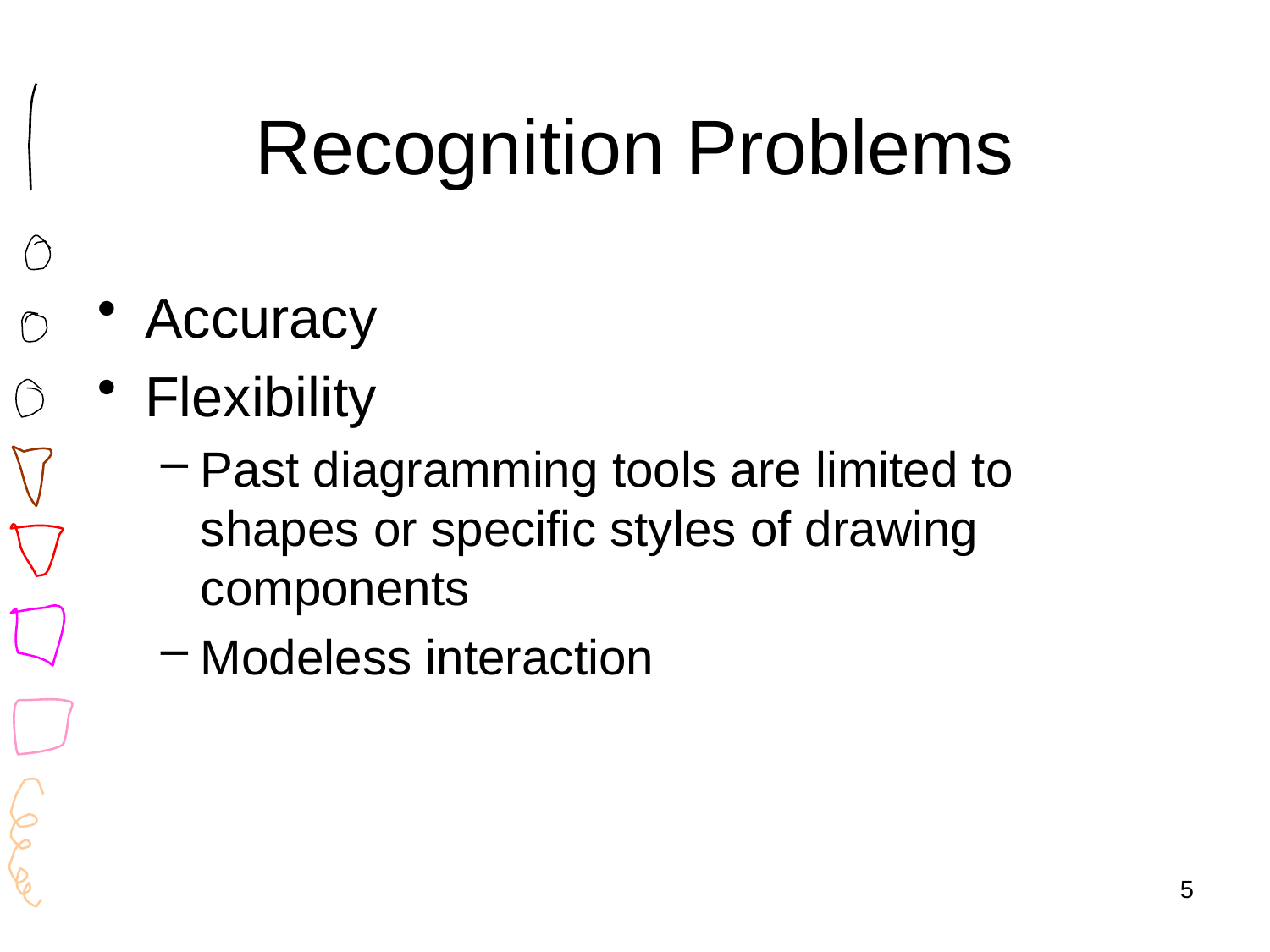

Recognition Problems
Accuracy
Flexibility
Past diagramming tools are limited to shapes or specific styles of drawing components
Modeless interaction

5